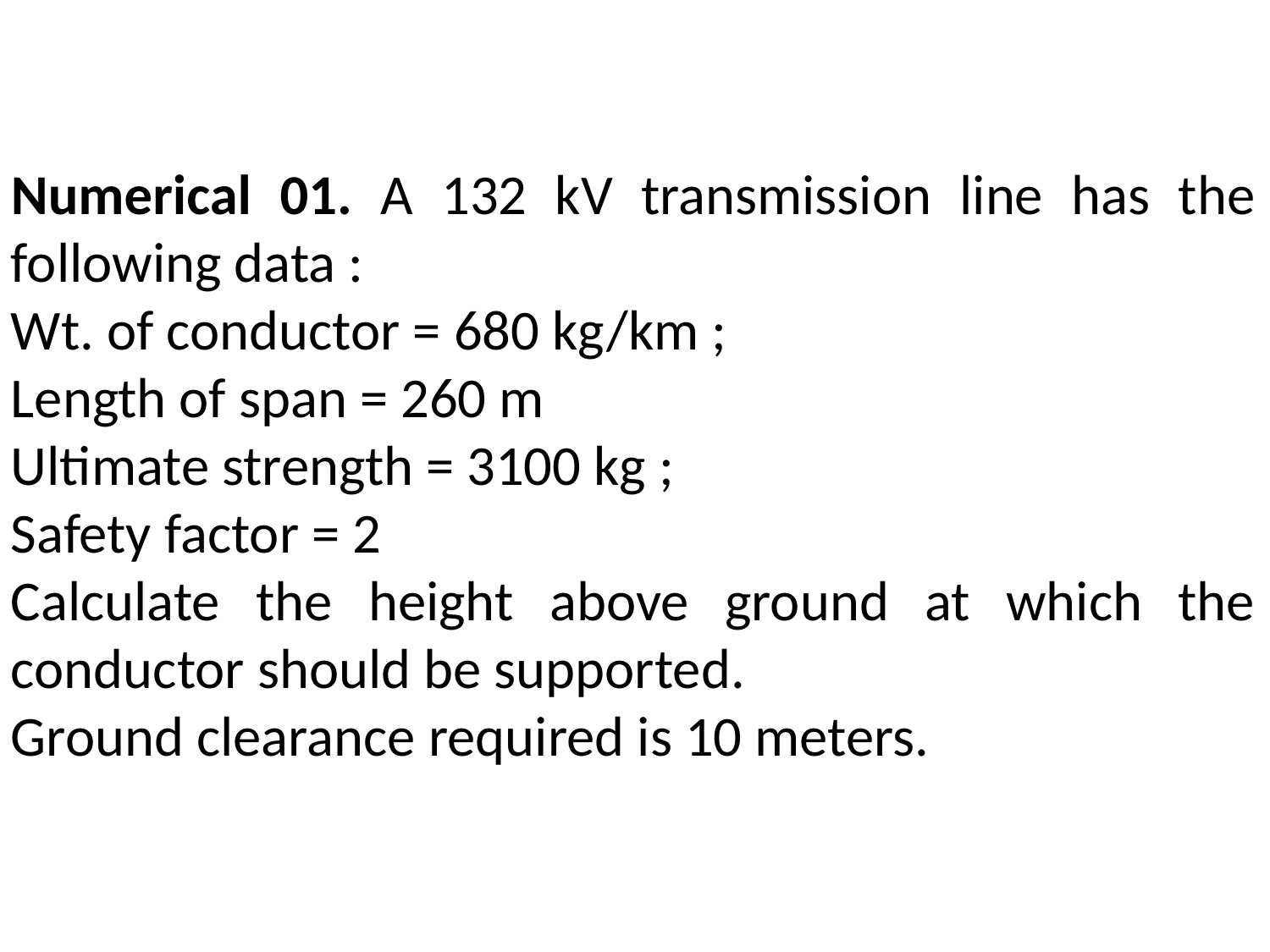

Numerical 01. A 132 kV transmission line has the following data :
Wt. of conductor = 680 kg/km ;
Length of span = 260 m
Ultimate strength = 3100 kg ;
Safety factor = 2
Calculate the height above ground at which the conductor should be supported.
Ground clearance required is 10 meters.